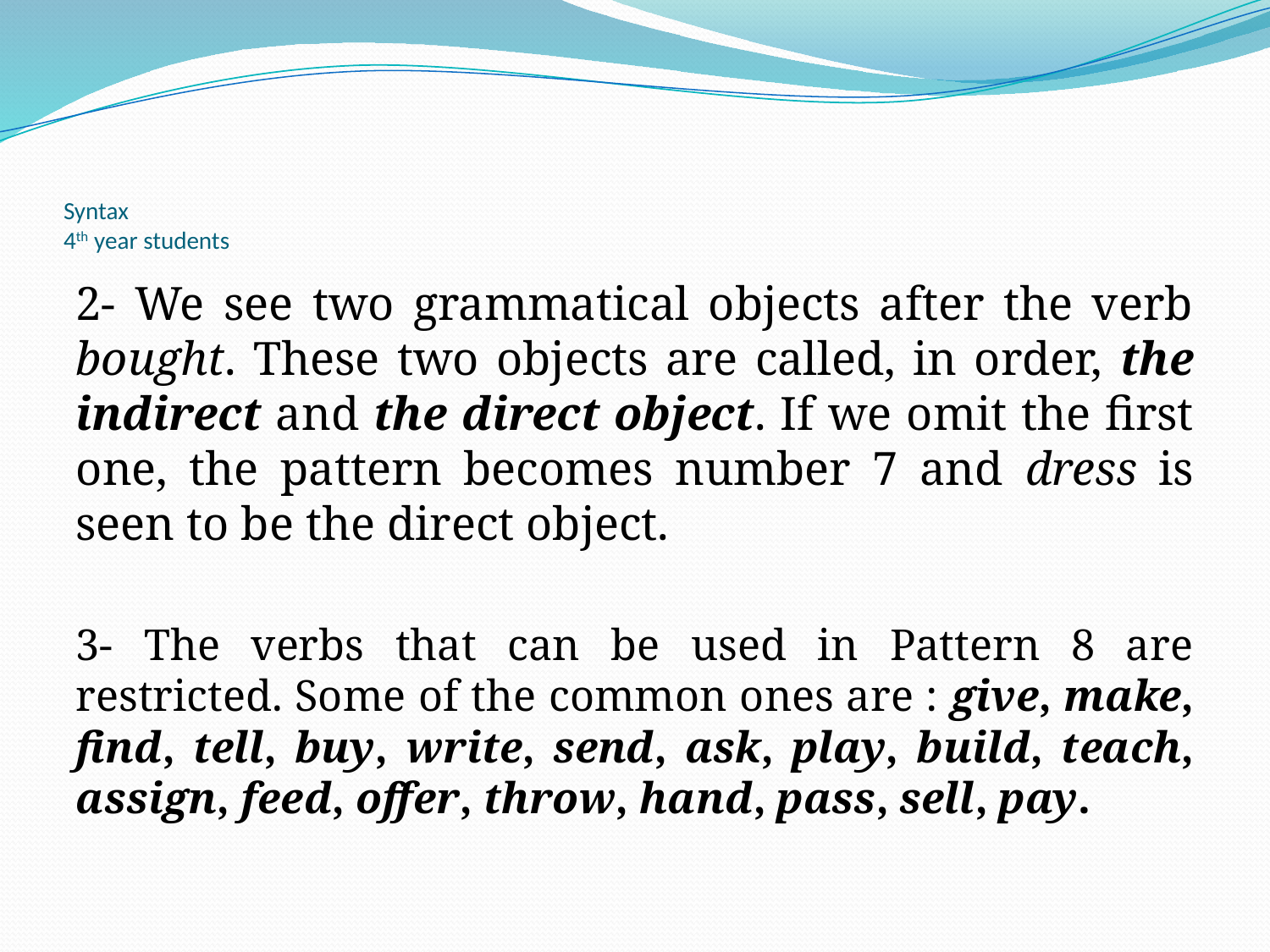

# Syntax 4th year students
2- We see two grammatical objects after the verb bought. These two objects are called, in order, the indirect and the direct object. If we omit the first one, the pattern becomes number 7 and dress is seen to be the direct object.

3- The verbs that can be used in Pattern 8 are restricted. Some of the common ones are : give, make, find, tell, buy, write, send, ask, play, build, teach, assign, feed, offer, throw, hand, pass, sell, pay.